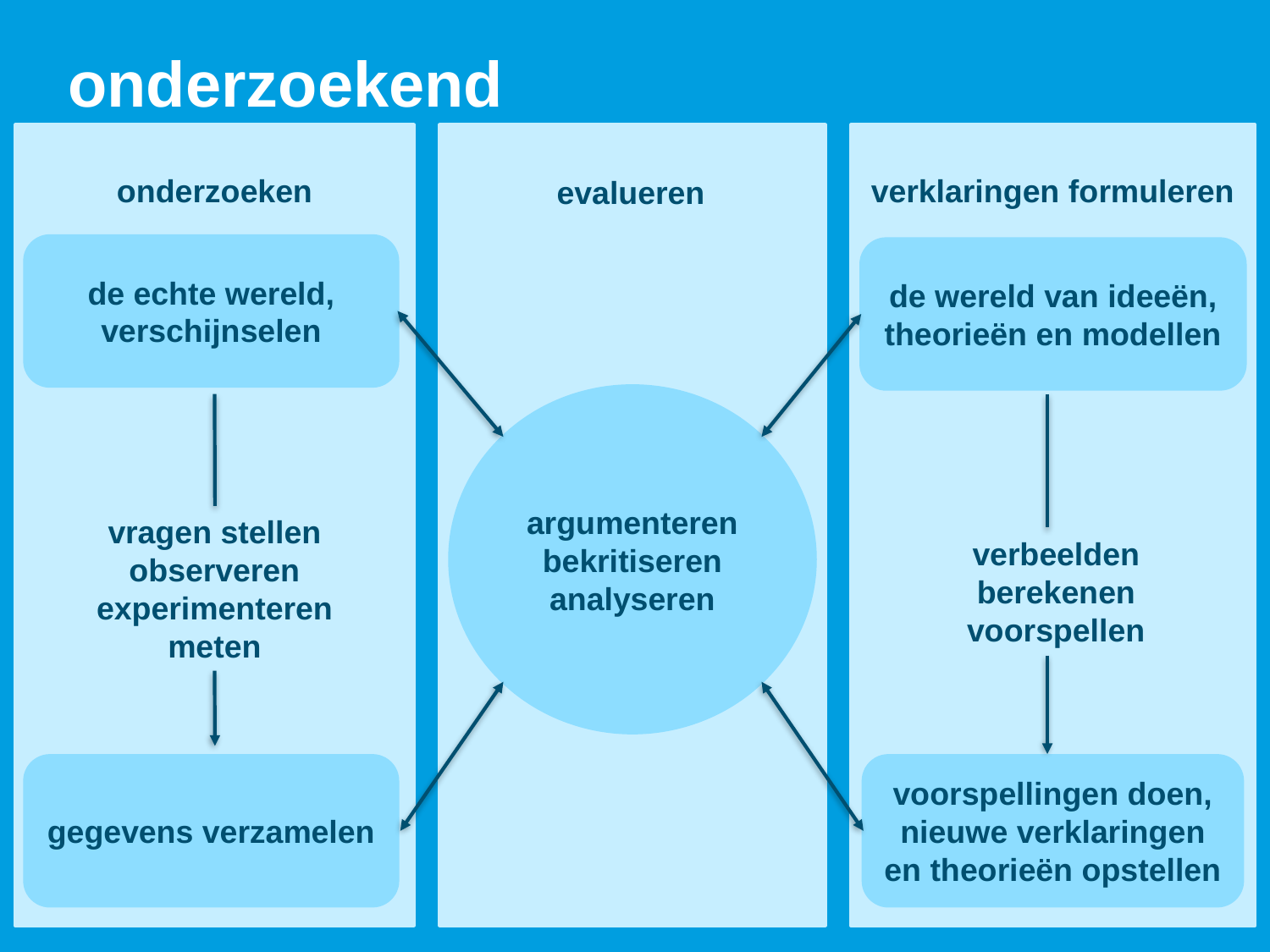

onderzoekend

onderzoeken
verklaringen formuleren
evalueren
de echte wereld,
verschijnselen
de wereld van ideeën, theorieën en modellen
argumenteren
bekritiseren
analyseren
vragen stellen
observeren
experimenteren
meten
verbeelden
berekenen
voorspellen
gegevens verzamelen
voorspellingen doen,
nieuwe verklaringen en theorieën opstellen